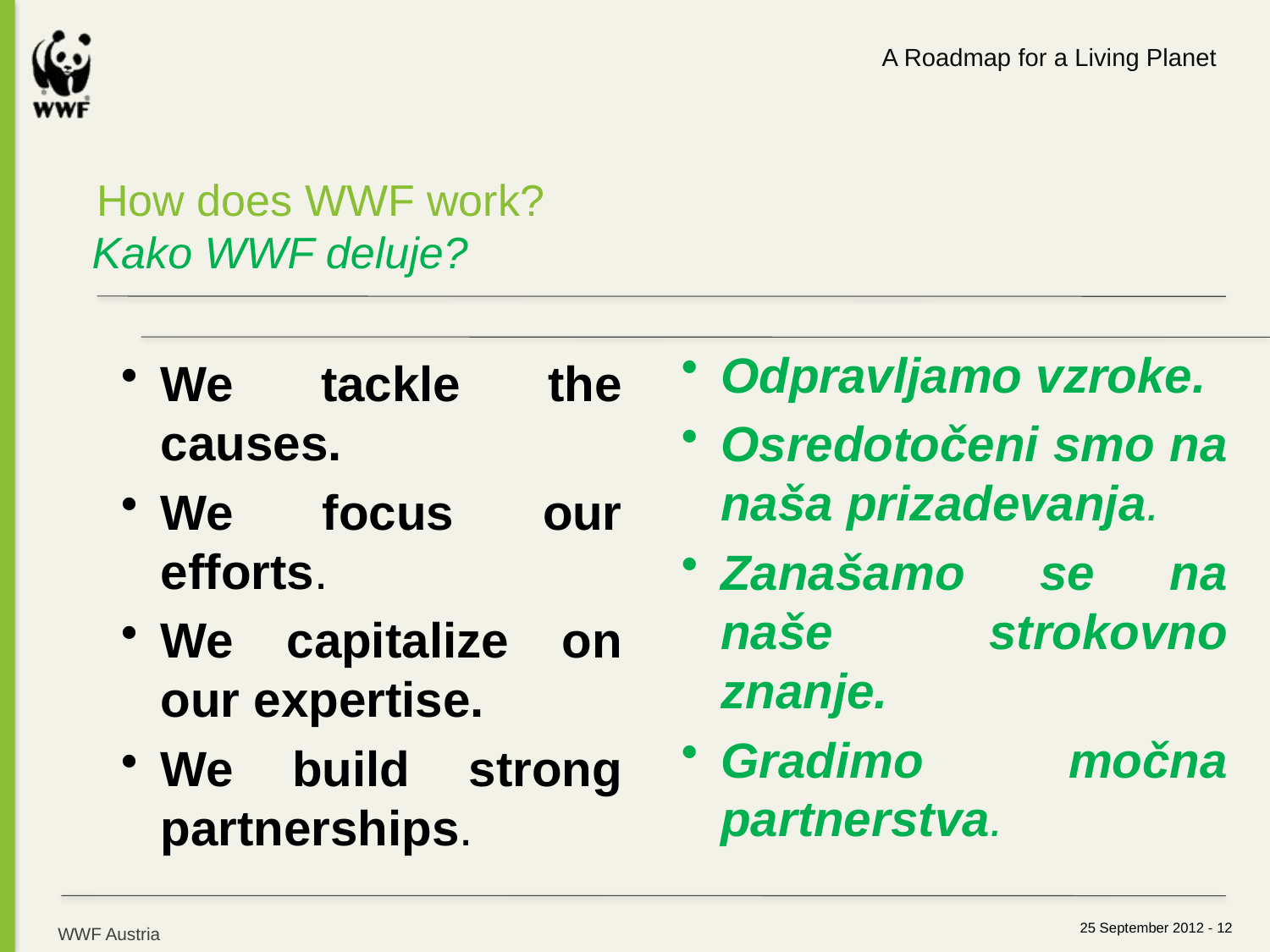

A Roadmap for a Living Planet
How does WWF work?
Kako WWF deluje?
Odpravljamo vzroke.
Osredotočeni smo na naša prizadevanja.
Zanašamo se na naše strokovno znanje.
Gradimo močna partnerstva.
We tackle the causes.
We focus our efforts.
We capitalize on our expertise.
We build strong partnerships.
25 September 2012 - 12
WWF Austria